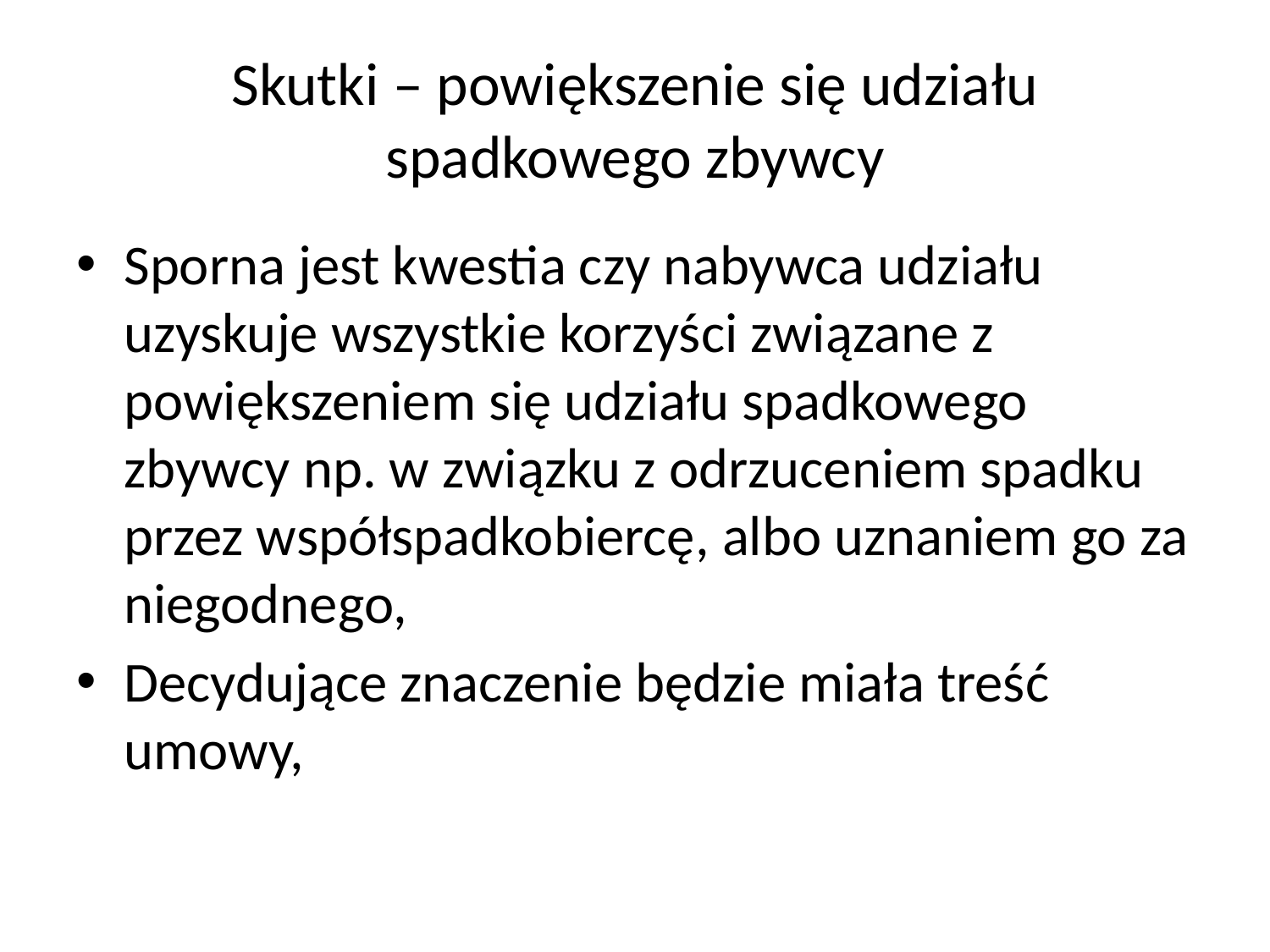

# Skutki – powiększenie się udziału spadkowego zbywcy
Sporna jest kwestia czy nabywca udziału uzyskuje wszystkie korzyści związane z powiększeniem się udziału spadkowego zbywcy np. w związku z odrzuceniem spadku przez współspadkobiercę, albo uznaniem go za niegodnego,
Decydujące znaczenie będzie miała treść umowy,